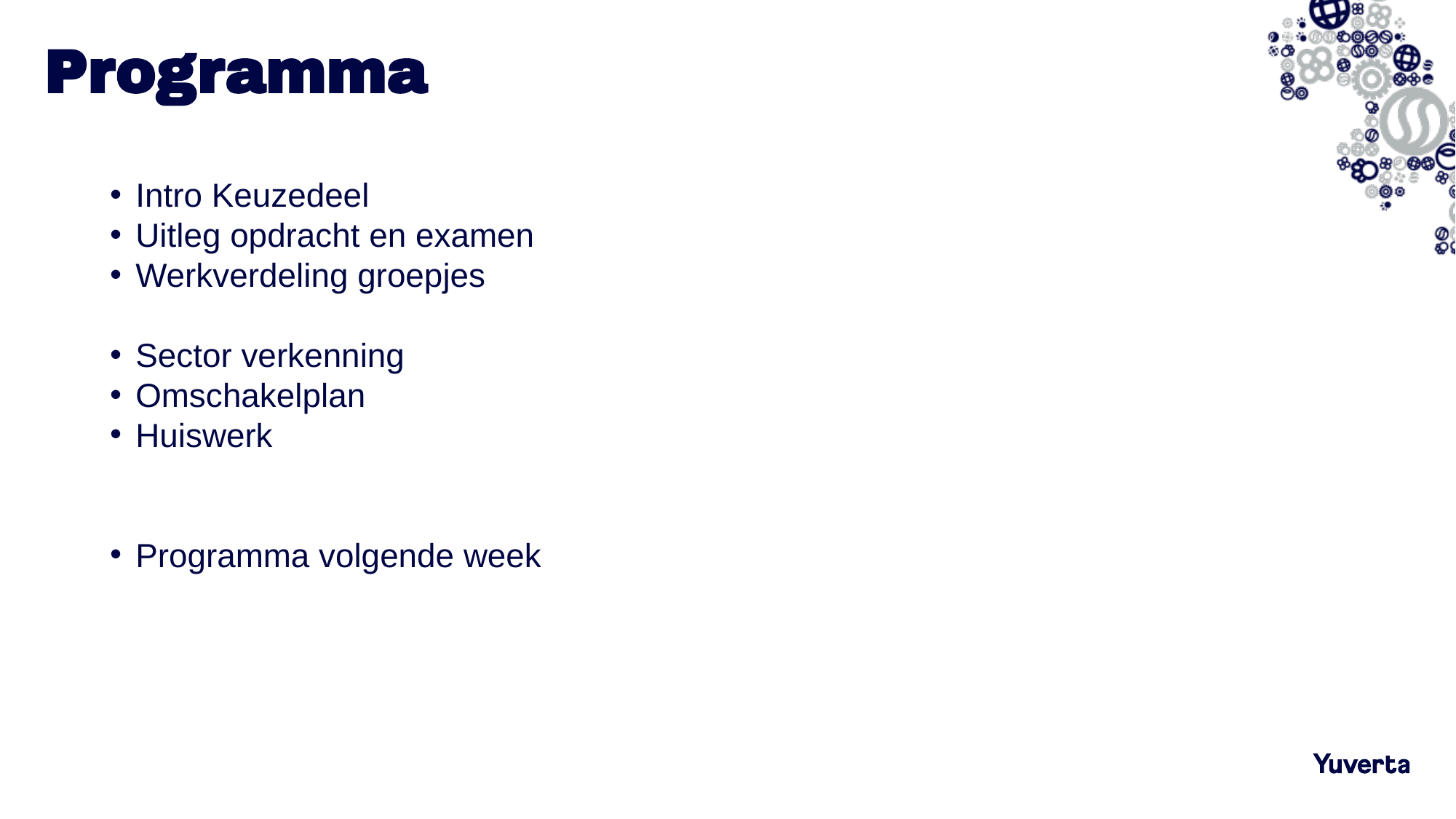

# Programma
Intro Keuzedeel
Uitleg opdracht en examen
Werkverdeling groepjes

Sector verkenning
Omschakelplan
Huiswerk

Programma volgende week